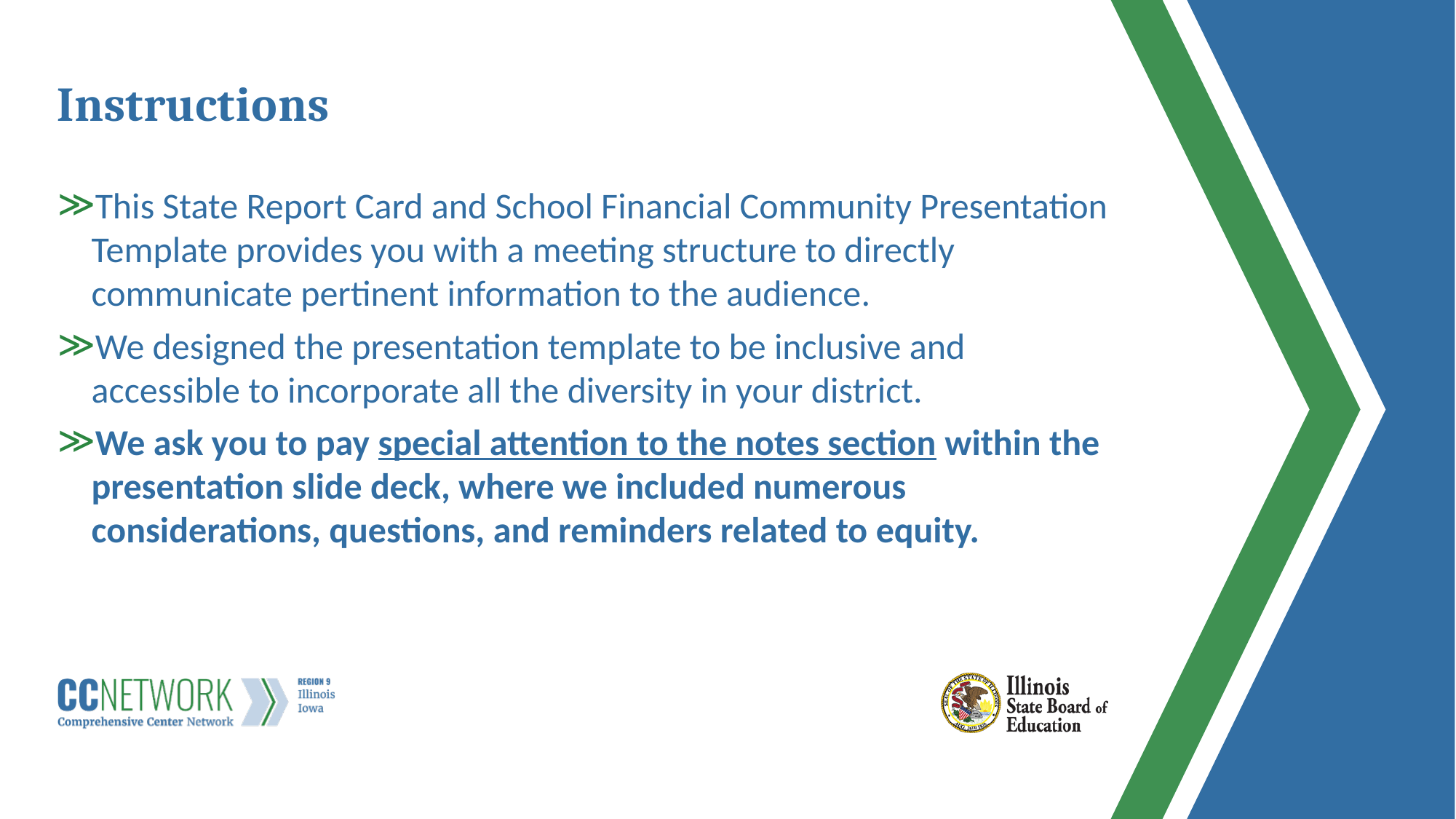

# Instructions
This State Report Card and School Financial Community Presentation Template provides you with a meeting structure to directly communicate pertinent information to the audience.
We designed the presentation template to be inclusive and accessible to incorporate all the diversity in your district.
We ask you to pay special attention to the notes section within the presentation slide deck, where we included numerous considerations, questions, and reminders related to equity.
2